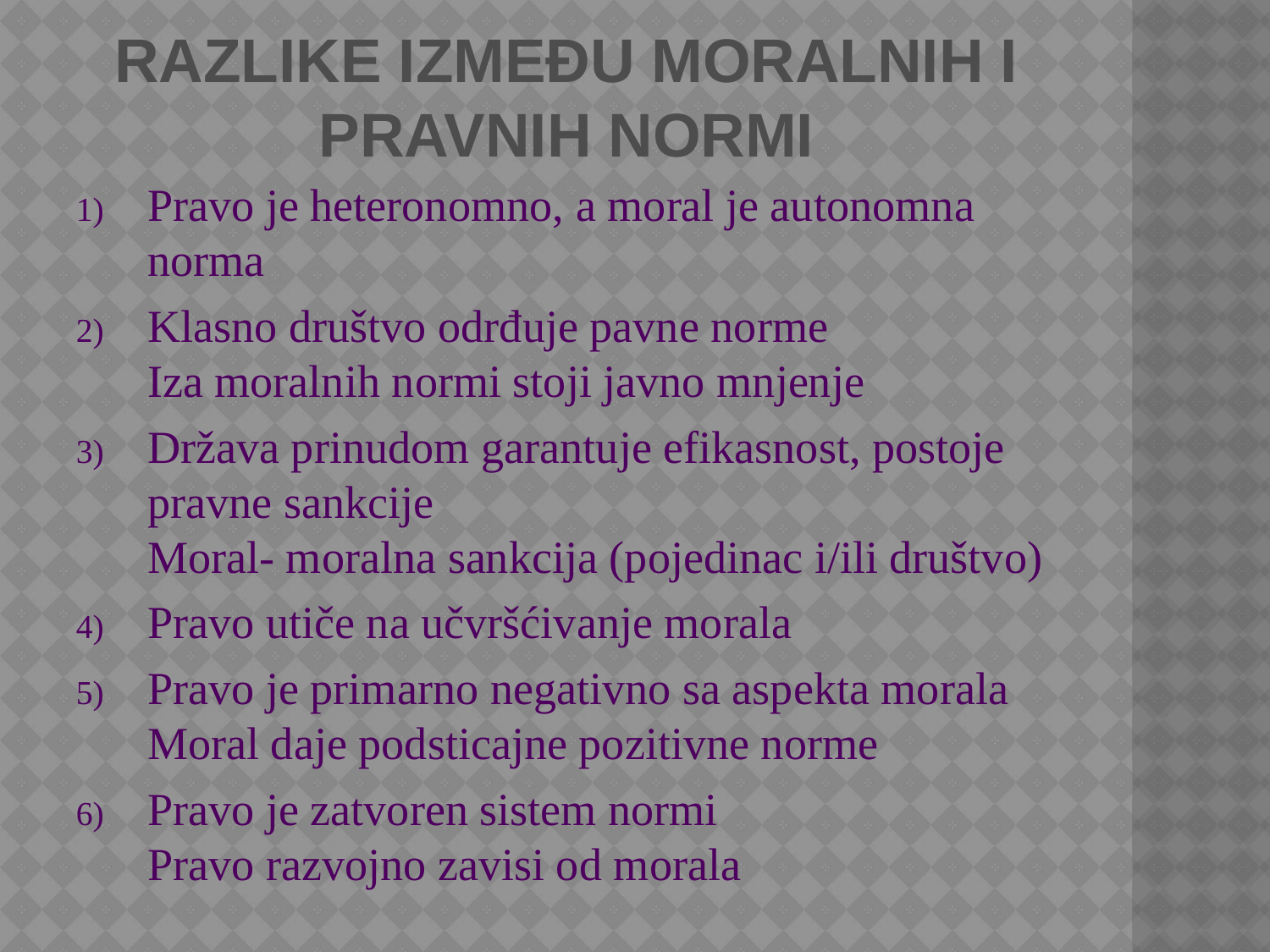

# RAZLIKE IZMEĐU MORALNIH I PRAVNIH NORMI
Pravo je heteronomno, a moral je autonomna norma
Klasno društvo odrđuje pavne norme                Iza moralnih normi stoji javno mnjenje
Država prinudom garantuje efikasnost, postoje pravne sankcije                                            Moral- moralna sankcija (pojedinac i/ili društvo)
Pravo utiče na učvršćivanje morala
Pravo je primarno negativno sa aspekta morala  Moral daje podsticajne pozitivne norme
Pravo je zatvoren sistem normi                      Pravo razvojno zavisi od morala